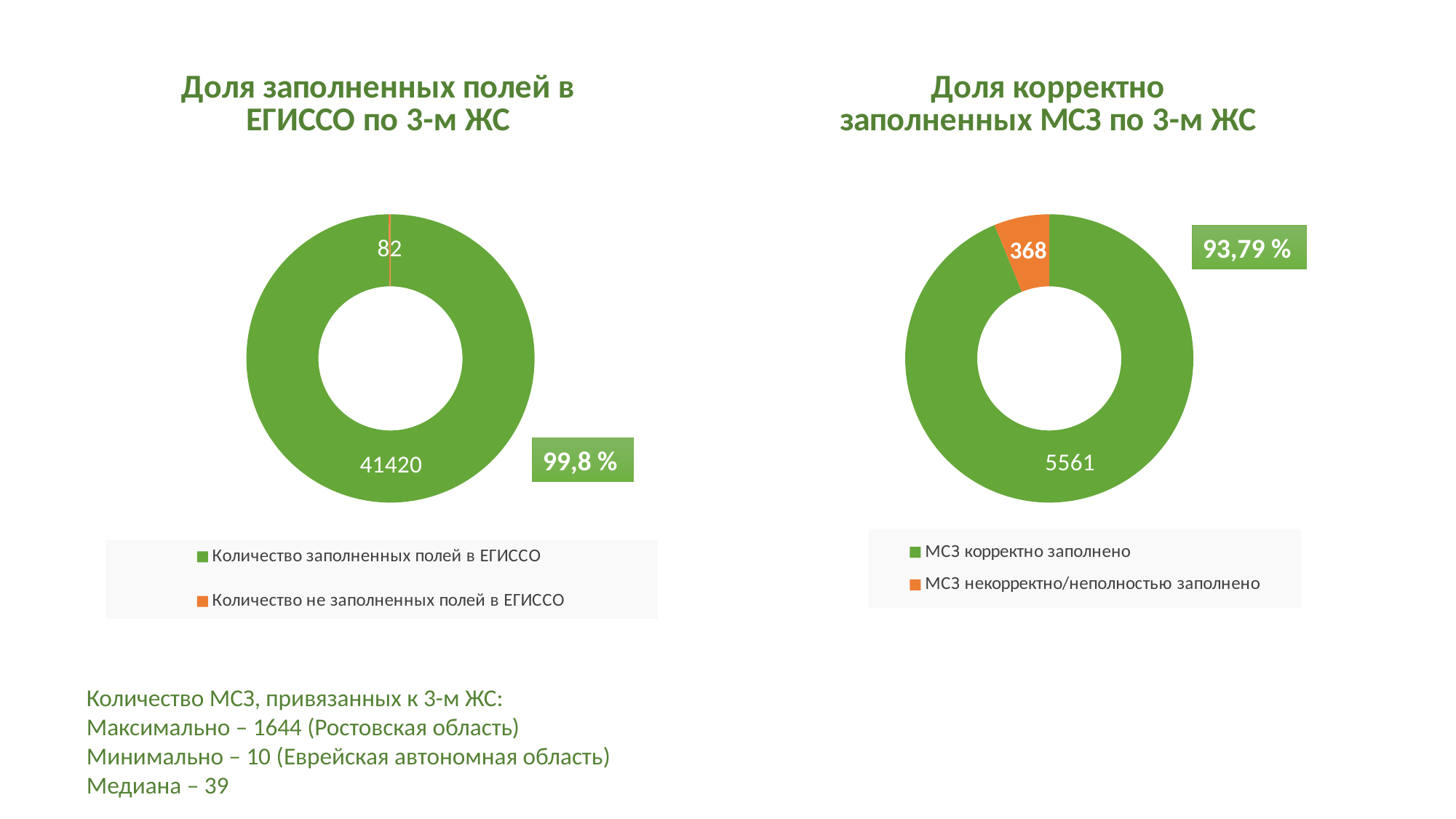

### Chart: Доля корректно заполненных МСЗ по 3-м ЖС

| Category | Доля корректно заполненных МСЗ по 3-м ЖС
 |
|---|---|
| МСЗ корректно заполнено | 5561.0 |
| МСЗ некорректно/неполностью заполнено | 368.0 |

### Chart: Доля заполненных полей в ЕГИССО по 3-м ЖС

| Category | Доля корректно заполненных МСЗ по 3-м ЖС
 |
|---|---|
| Количество заполненных полей в ЕГИССО
 | 41420.0 |
| Количество не заполненных полей в ЕГИССО | 82.0 |
93,79 %
99,8 %
Количество МСЗ, привязанных к 3-м ЖС:
Максимально – 1644 (Ростовская область)
Минимально – 10 (Еврейская автономная область)
Медиана – 39